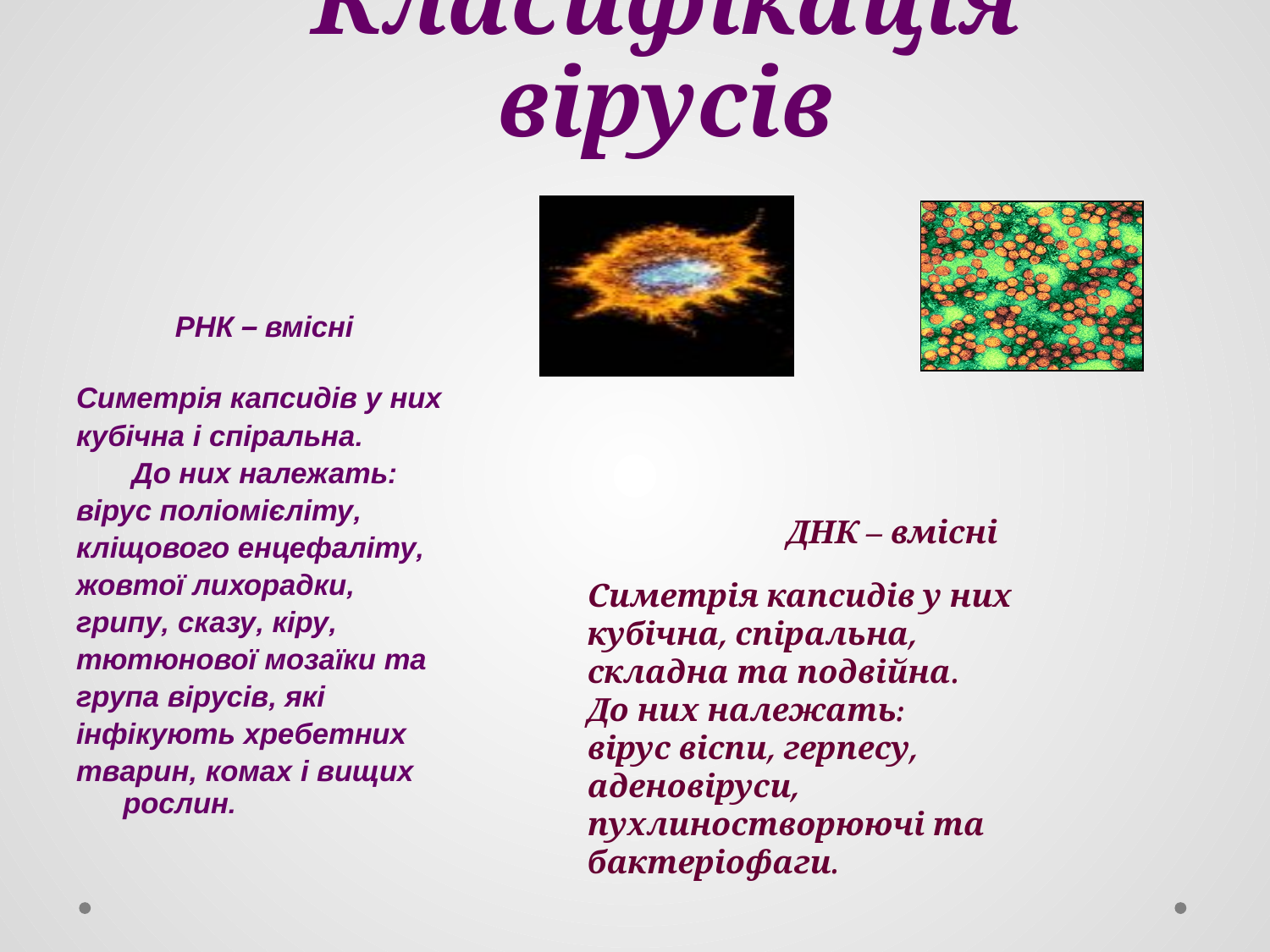

# Класифікація вірусів

РНК – вмісні

Симетрія капсидів у них
кубічна і спіральна.
До них належать:
вірус поліомієліту,
кліщового енцефаліту,
жовтої лихорадки,
грипу, сказу, кіру,
тютюнової мозаїки та
група вірусів, які
інфікують хребетних
тварин, комах і вищих рослин.

ДНК – вмісні

Симетрія капсидів у них
кубічна, спіральна,
складна та подвійна.
До них належать:
вірус віспи, герпесу,
аденовіруси,
пухлиностворюючі та бактеріофаги.